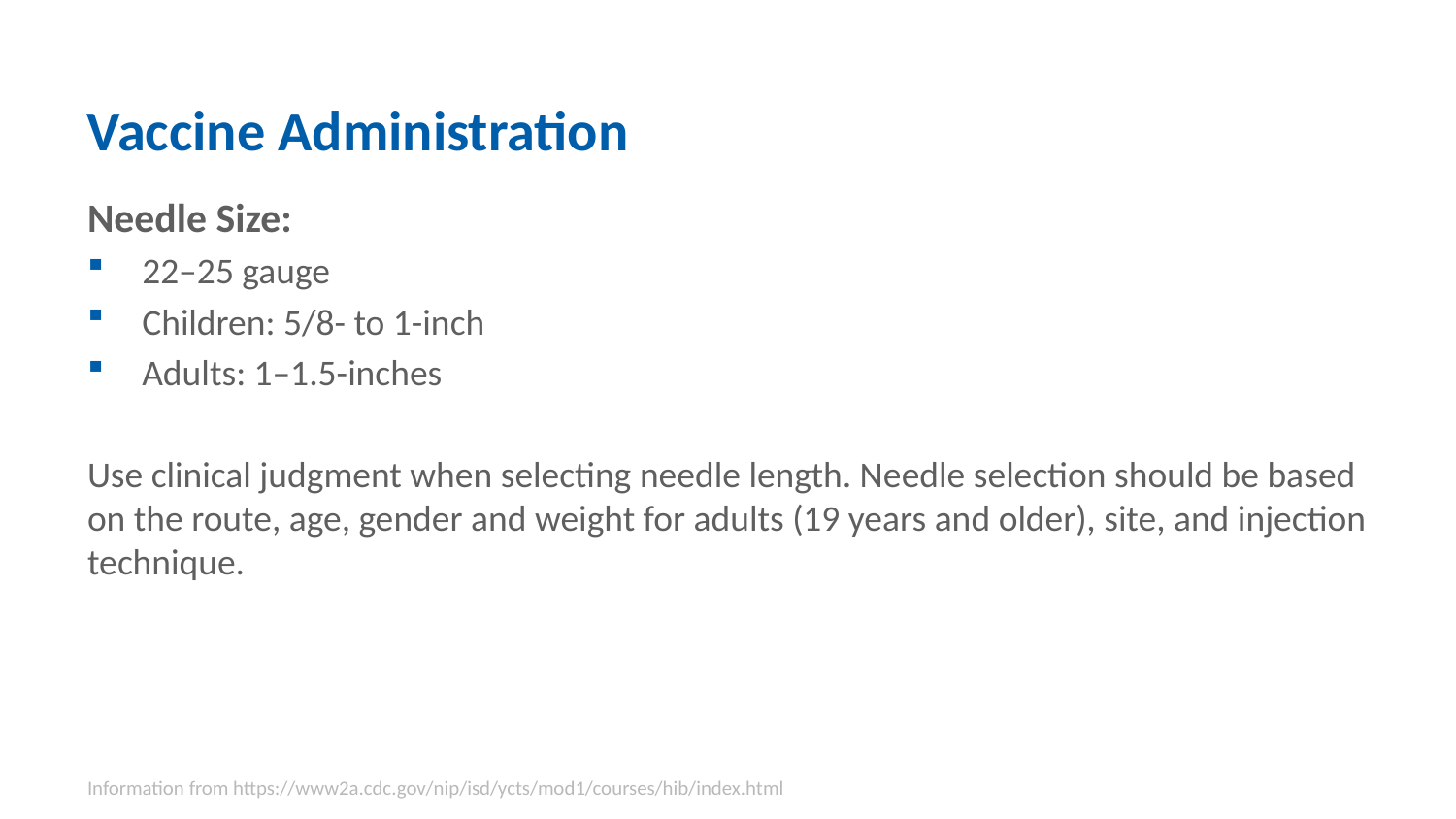

# Vaccine Administration
Needle Size:
22–25 gauge
Children: 5/8- to 1-inch
Adults: 1–1.5-inches

Use clinical judgment when selecting needle length. Needle selection should be based on the route, age, gender and weight for adults (19 years and older), site, and injection technique.

Information from https://www2a.cdc.gov/nip/isd/ycts/mod1/courses/hib/index.html